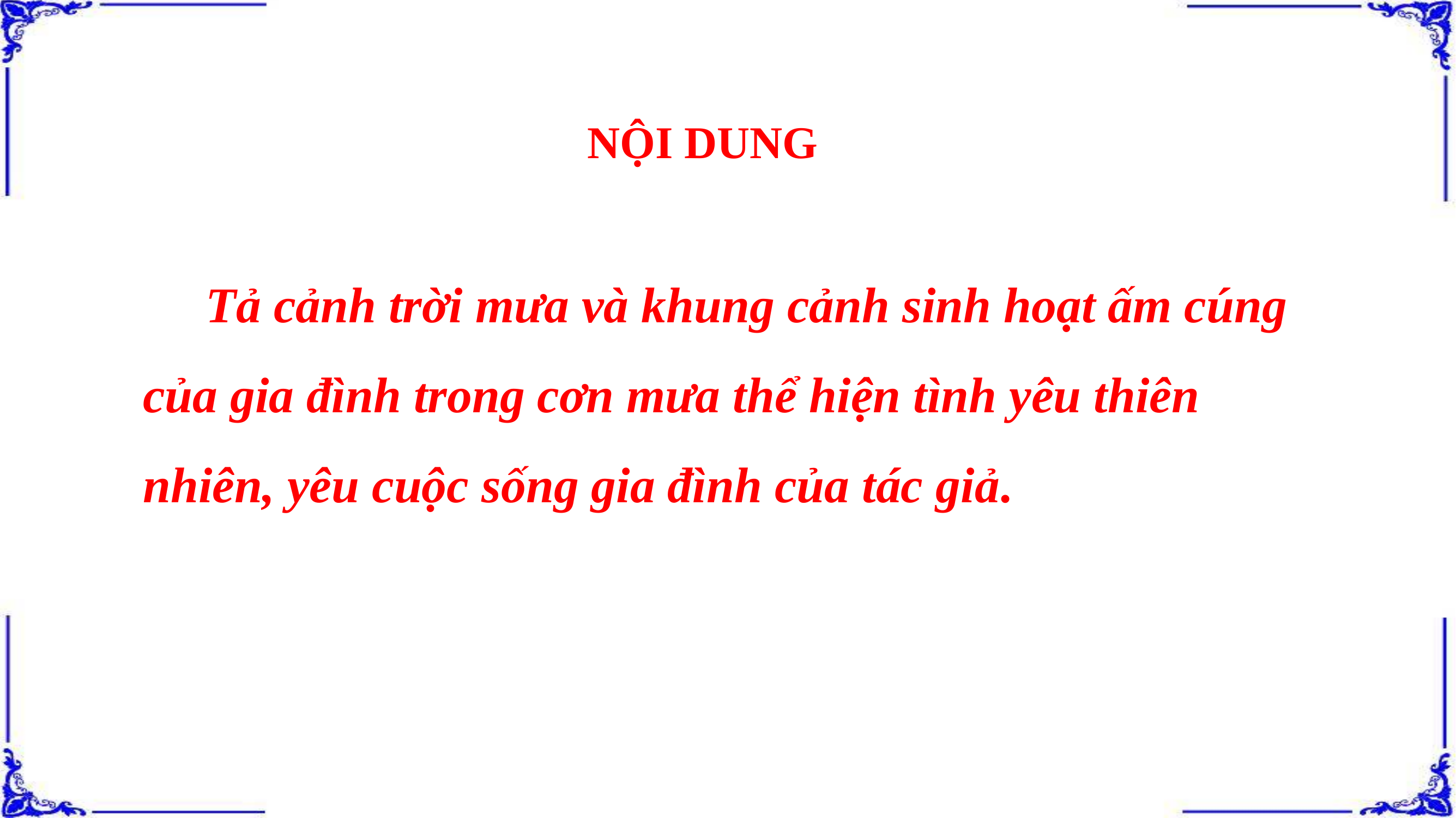

NỘI DUNG
     Tả cảnh trời mưa và khung cảnh sinh hoạt ấm cúng của gia đình trong cơn mưa thể hiện tình yêu thiên nhiên, yêu cuộc sống gia đình của tác giả.